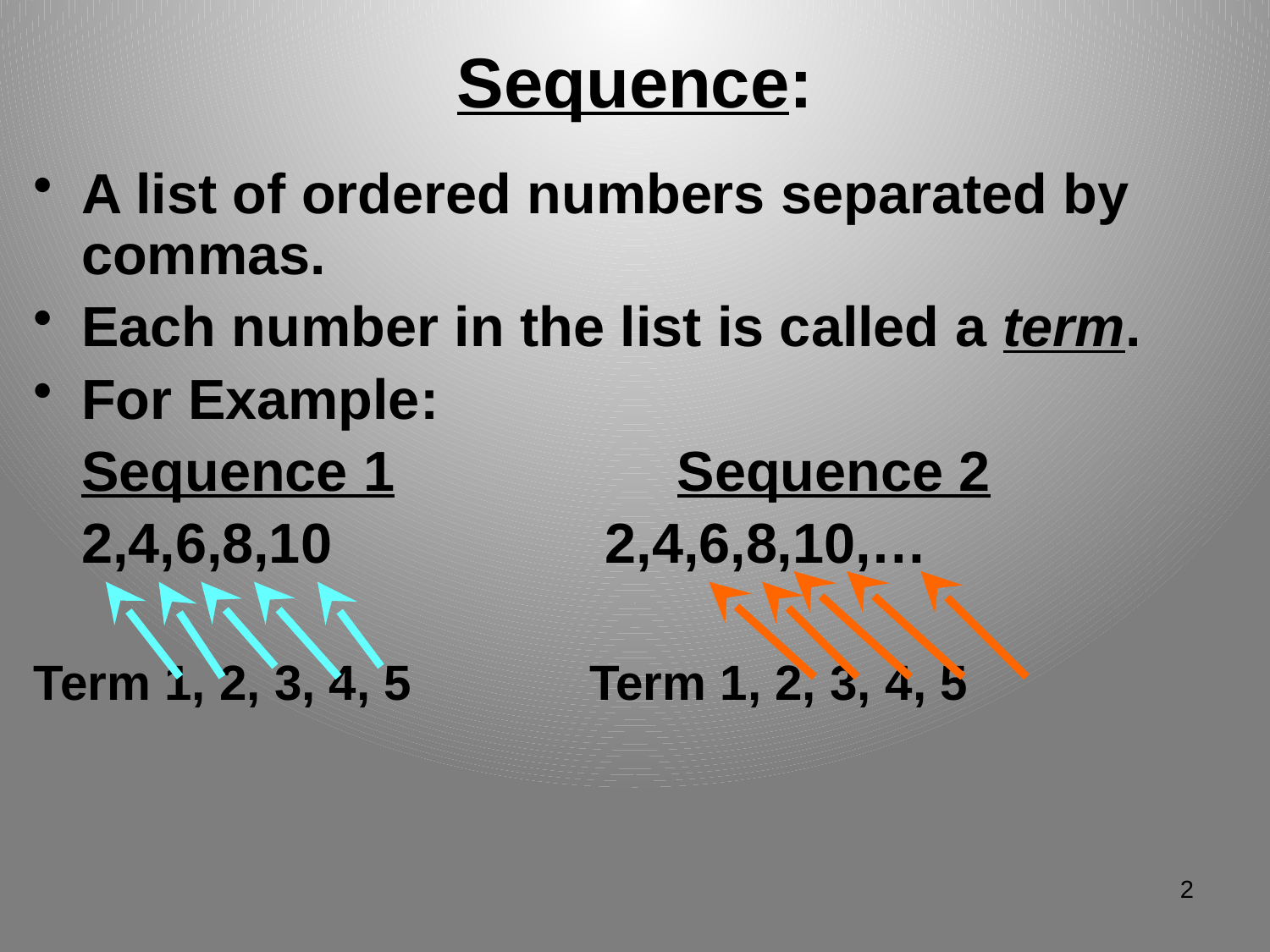

# Sequence:
A list of ordered numbers separated by commas.
Each number in the list is called a term.
For Example:
	Sequence 1                  Sequence 2
	2,4,6,8,10			 2,4,6,8,10,…

Term 1, 2, 3, 4, 5		Term 1, 2, 3, 4, 5

2